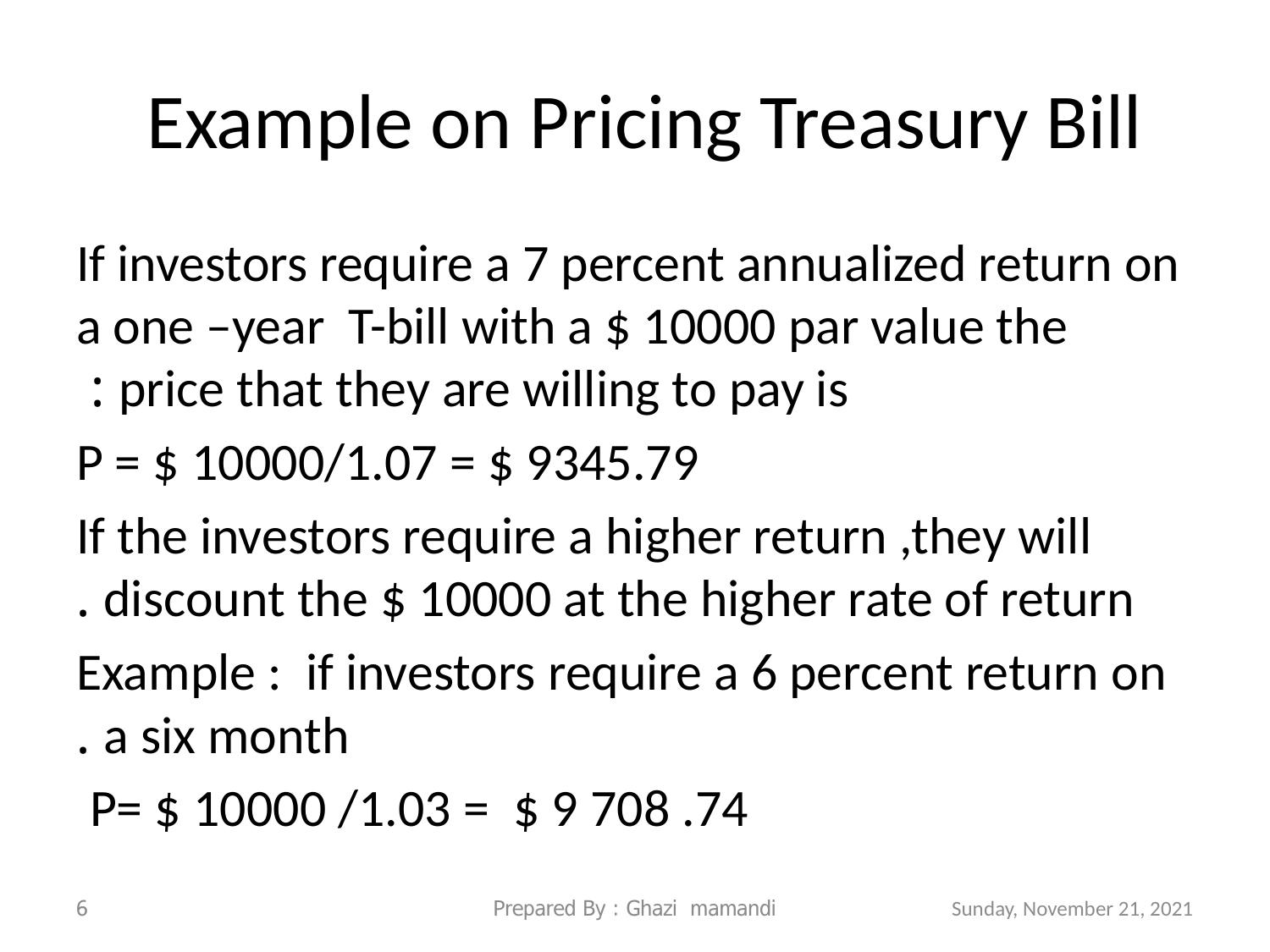

# Example on Pricing Treasury Bill
If investors require a 7 percent annualized return on a one –year  T-bill with a $ 10000 par value the price that they are willing to pay is :
P = $ 10000/1.07 = $ 9345.79
If the investors require a higher return ,they will discount the $ 10000 at the higher rate of return .
Example :  if investors require a 6 percent return on a six month .
P= $ 10000 /1.03 =  $ 9 708 .74
6
Prepared By : Ghazi  mamandi
Sunday, November 21, 2021